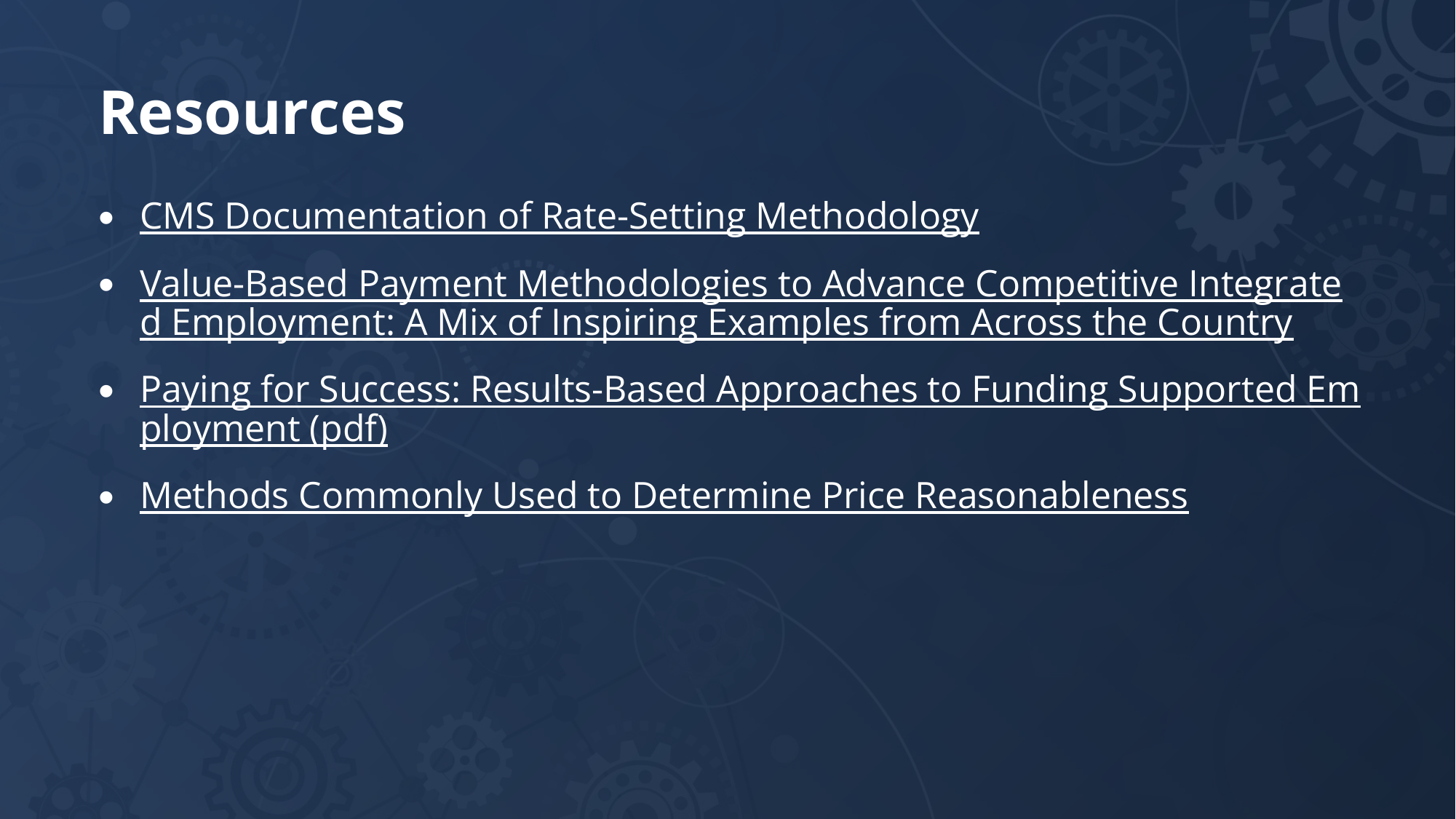

# Resources
CMS Documentation of Rate-Setting Methodology
Value-Based Payment Methodologies to Advance Competitive Integrated Employment: A Mix of Inspiring Examples from Across the Country
Paying for Success: Results-Based Approaches to Funding Supported Employment (pdf)
Methods Commonly Used to Determine Price Reasonableness